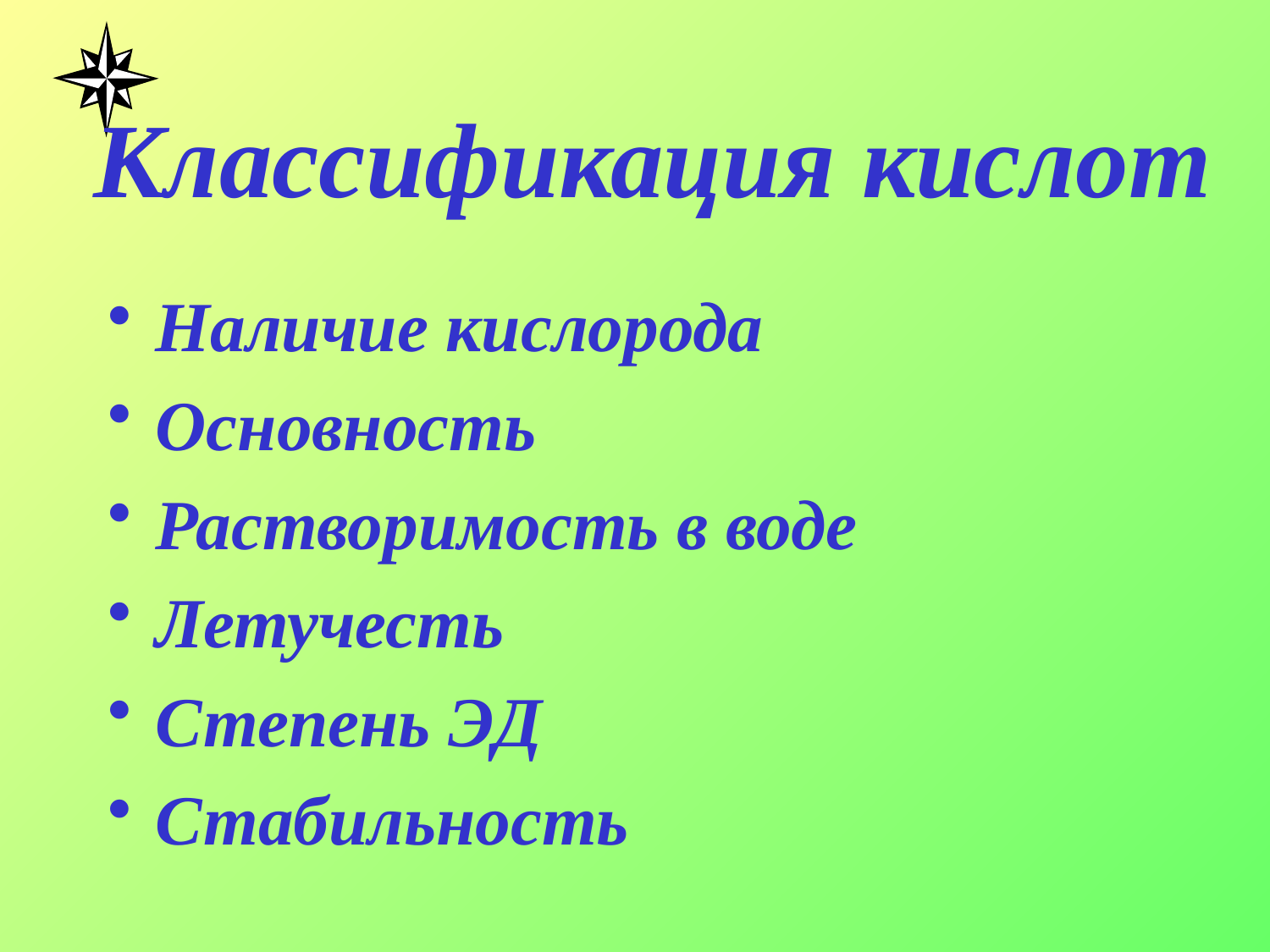

# Классификация кислот
Наличие кислорода
Основность
Растворимость в воде
Летучесть
Степень ЭД
Стабильность